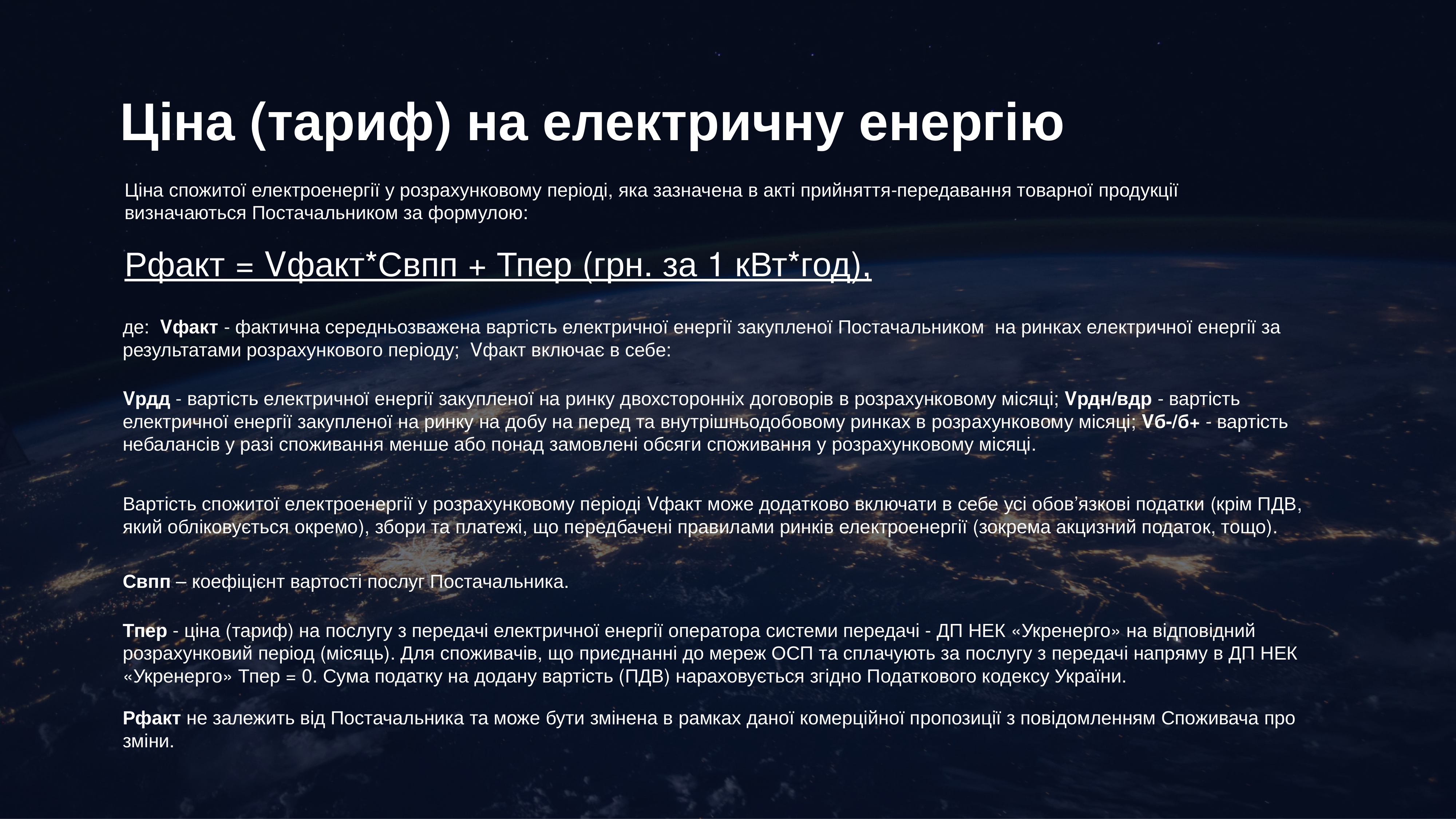

Ціна (тариф) на електричну енергію
Ціна спожитої електроенергії у розрахунковому періоді, яка зазначена в акті прийняття-передавання товарної продукції визначаються Постачальником за формулою:
Рфакт = Vфакт*Свпп + Тпер (грн. за 1 кВт*год),
де:  Vфакт - фактична середньозважена вартість електричної енергії закупленої Постачальником  на ринках електричної енергії за результатами розрахункового періоду;  Vфакт включає в себе:
Vрдд - вартість електричної енергії закупленої на ринку двохсторонніх договорів в розрахунковому місяці; Vрдн/вдр - вартість електричної енергії закупленої на ринку на добу на перед та внутрішньодобовому ринках в розрахунковому місяці; Vб-/б+ - вартість небалансів у разі споживання менше або понад замовлені обсяги споживання у розрахунковому місяці.
Вартість спожитої електроенергії у розрахунковому періоді Vфакт може додатково включати в себе усі обов’язкові податки (крім ПДВ, який обліковується окремо), збори та платежі, що передбачені правилами ринків електроенергії (зокрема акцизний податок, тощо).
Свпп – коефіцієнт вартості послуг Постачальника.
Тпер - ціна (тариф) на послугу з передачі електричної енергії оператора системи передачі - ДП НЕК «Укренерго» на відповідний
розрахунковий період (місяць). Для споживачів, що приєднанні до мереж ОСП та сплачують за послугу з передачі напряму в ДП НЕК «Укренерго» Тпер = 0. Сума податку на додану вартість (ПДВ) нараховується згідно Податкового кодексу України.
Рфакт не залежить від Постачальника та може бути змінена в рамках даної комерційної пропозиції з повідомленням Споживача про зміни.